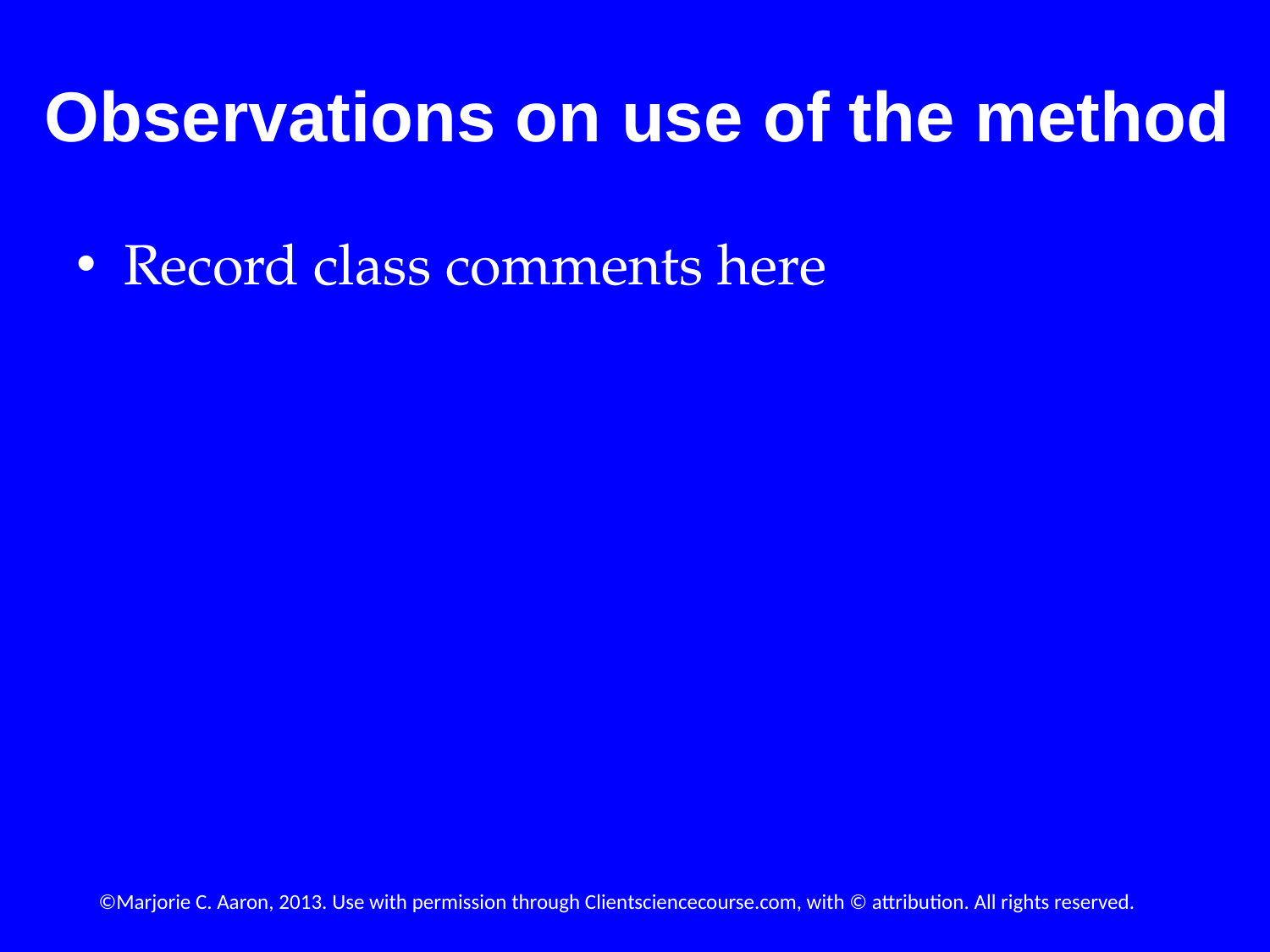

# Observations on use of the method
Record class comments here
©Marjorie C. Aaron, 2013. Use with permission through Clientsciencecourse.com, with © attribution. All rights reserved.